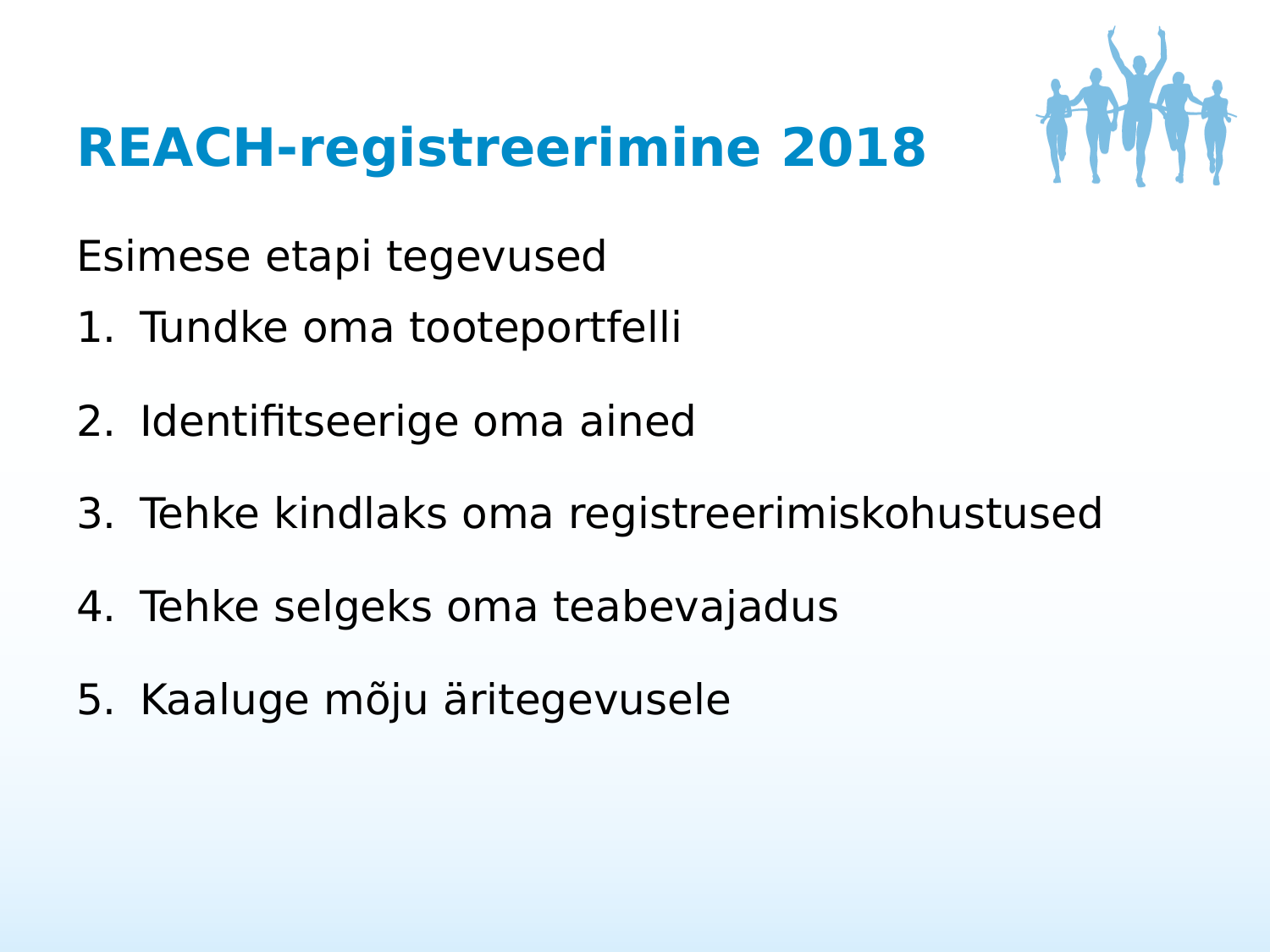

# REACH-registreerimine 2018
Esimese etapi tegevused
Tundke oma tooteportfelli
Identifitseerige oma ained
Tehke kindlaks oma registreerimiskohustused
Tehke selgeks oma teabevajadus
Kaaluge mõju äritegevusele
4